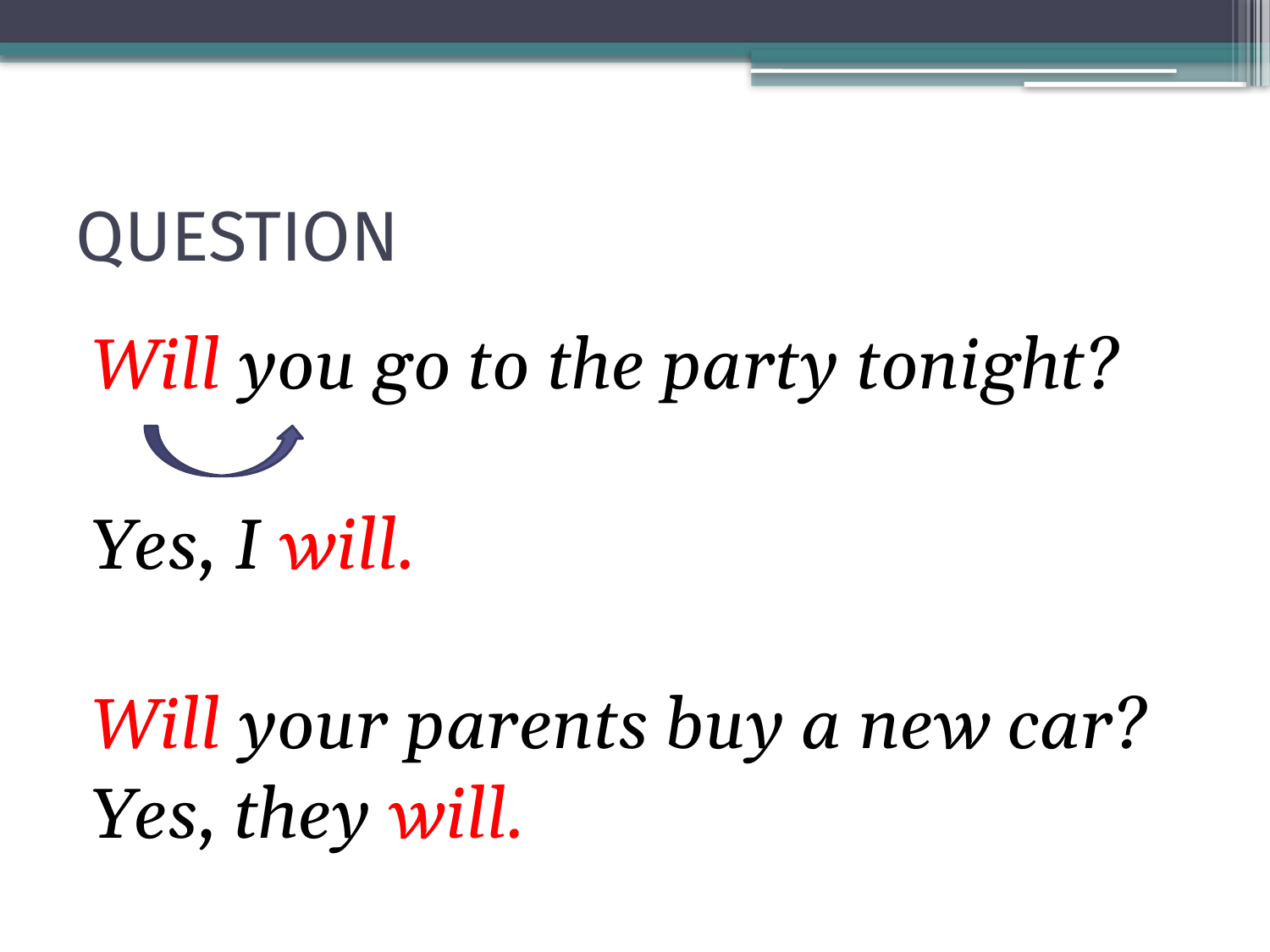

# QUESTION
Will you go to the party tonight?

Yes, I will.

Will your parents buy a new car?
Yes, they will.